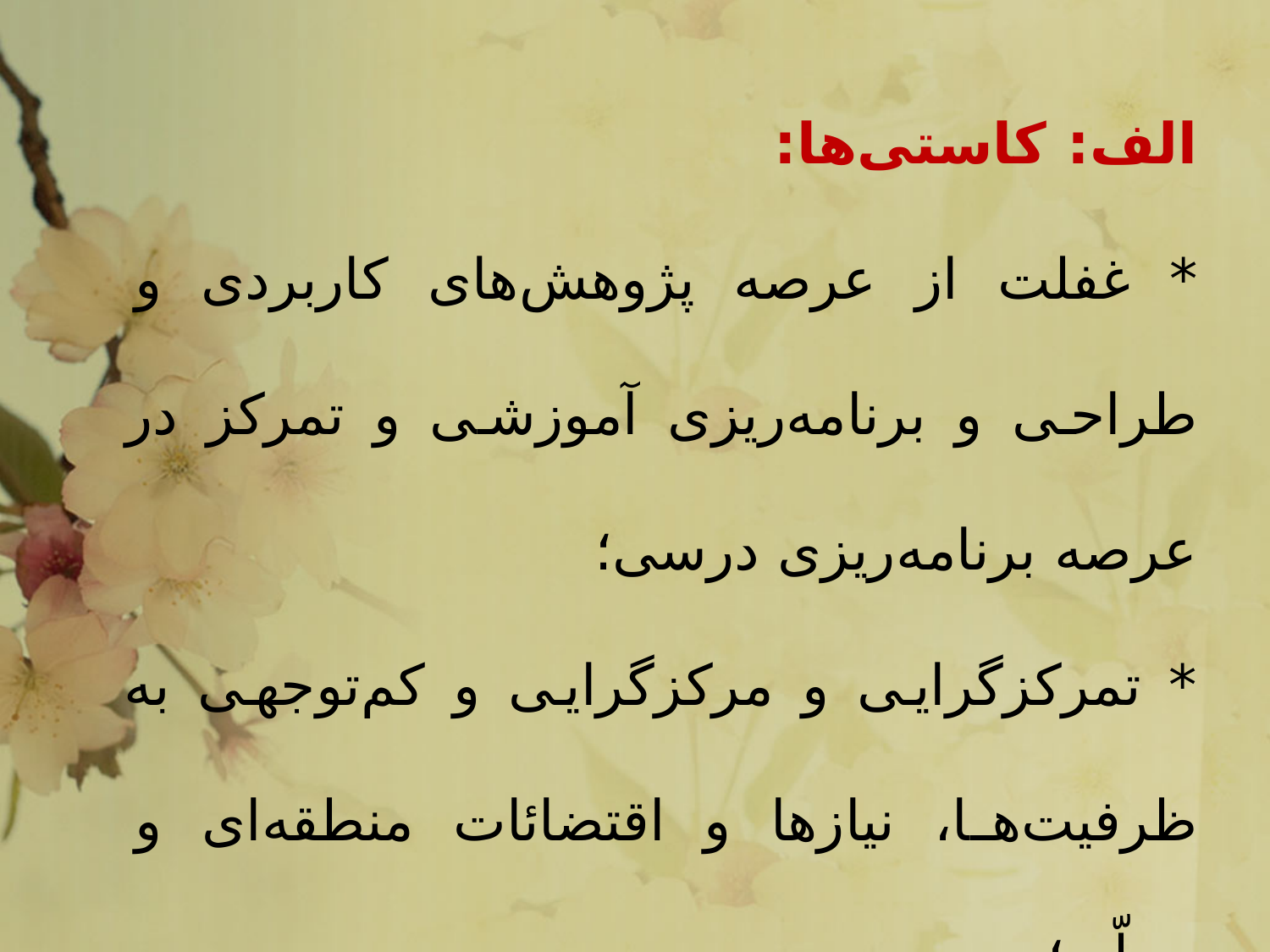

الف: کاستی‌ها:
* غفلت‌ از عرصه پژوهش‌های کاربردی و طراحی و برنامه‌ریزی آموزشی و تمرکز در عرصه برنامه‌ریزی درسی؛
* تمرکزگرایی و مرکزگرایی و کم‌توجهی به ظرفیت‌ها، نیازها و اقتضائات منطقه‌ای و محلّی؛